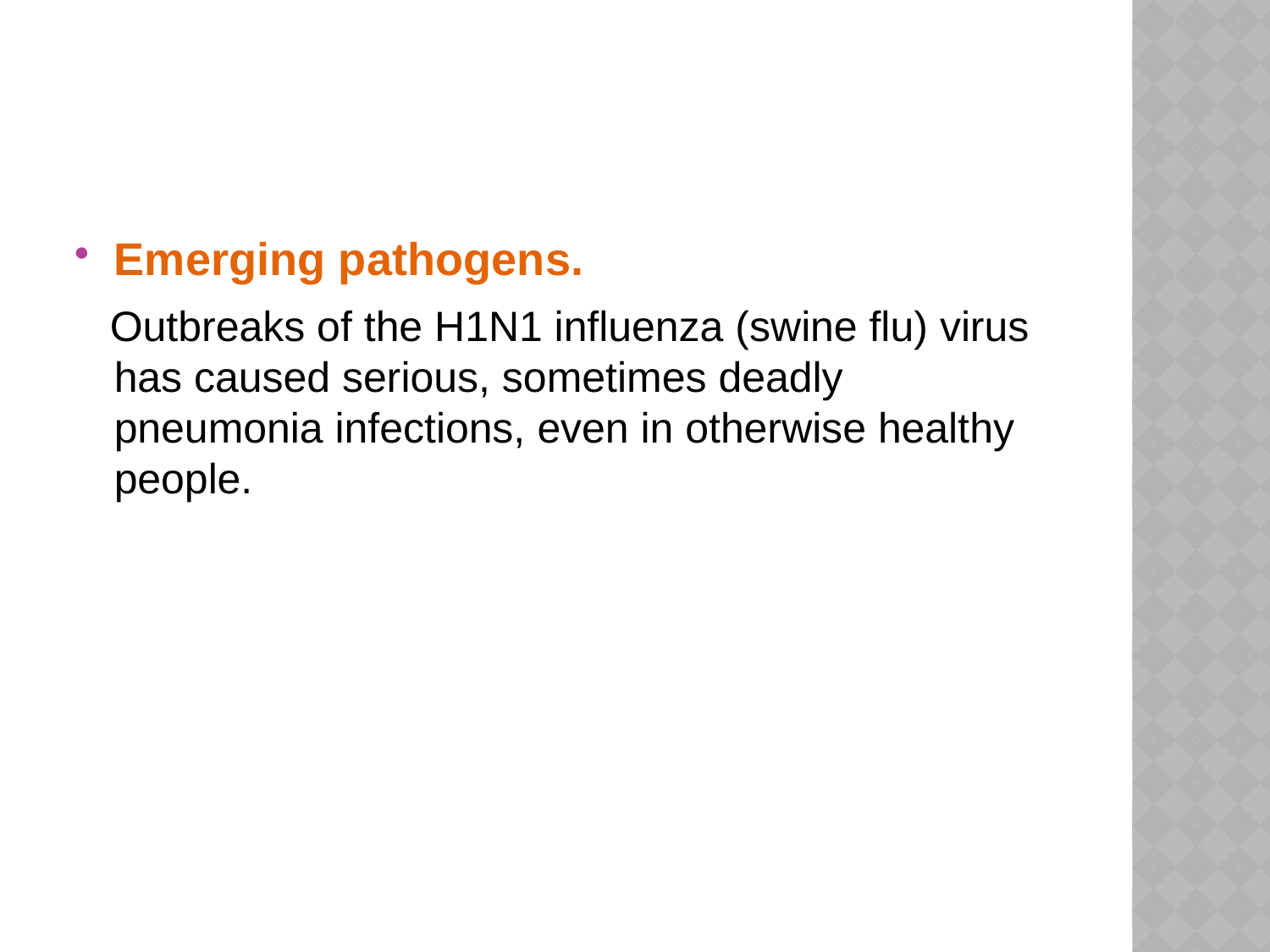

Emerging pathogens.
   Outbreaks of the H1N1 influenza (swine flu) virus  has caused serious, sometimes deadly pneumonia infections, even in otherwise healthy people.